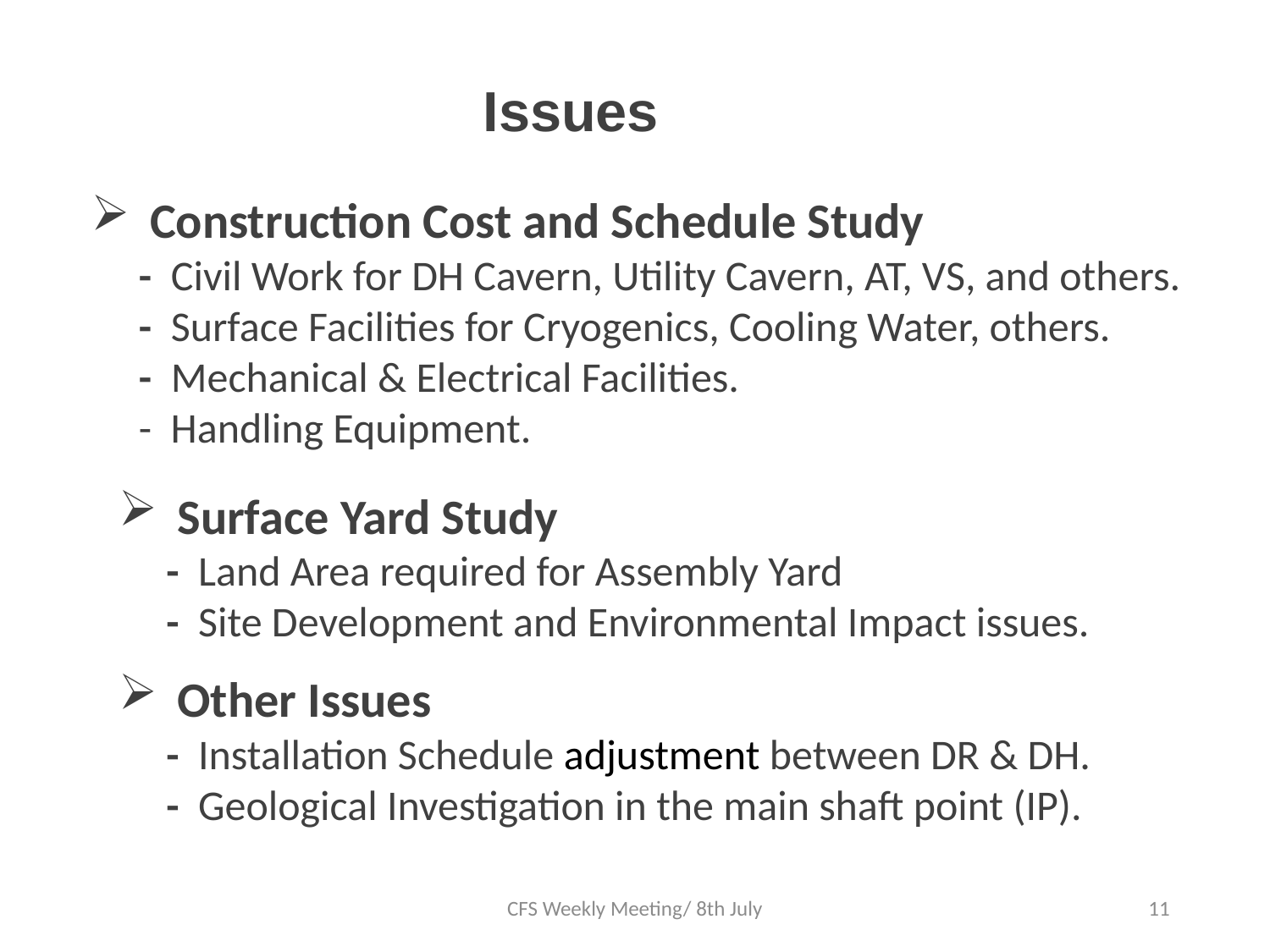

# Issues
 Construction Cost and Schedule Study
     -  Civil Work for DH Cavern, Utility Cavern, AT, VS, and others.
     -  Surface Facilities for Cryogenics, Cooling Water, others.
     -  Mechanical & Electrical Facilities.
     -  Handling Equipment.
 Surface Yard Study
     -  Land Area required for Assembly Yard
     -  Site Development and Environmental Impact issues.
 Other Issues
     -  Installation Schedule adjustment between DR & DH.
     -  Geological Investigation in the main shaft point (IP).
CFS Weekly Meeting/ 8th July
11